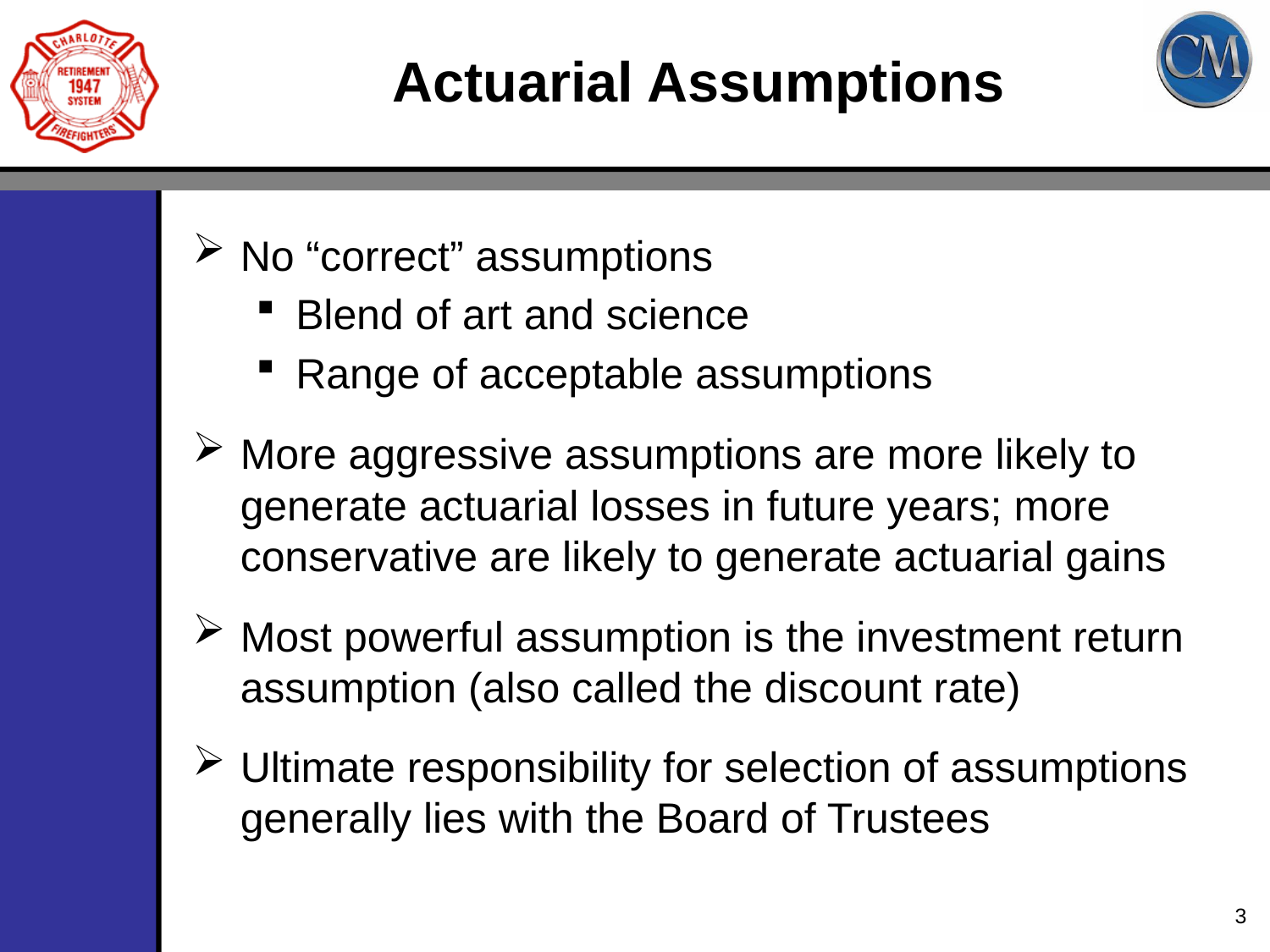

# Actuarial Assumptions
No “correct” assumptions
Blend of art and science
Range of acceptable assumptions
More aggressive assumptions are more likely to generate actuarial losses in future years; more conservative are likely to generate actuarial gains
Most powerful assumption is the investment return assumption (also called the discount rate)
Ultimate responsibility for selection of assumptions generally lies with the Board of Trustees

3